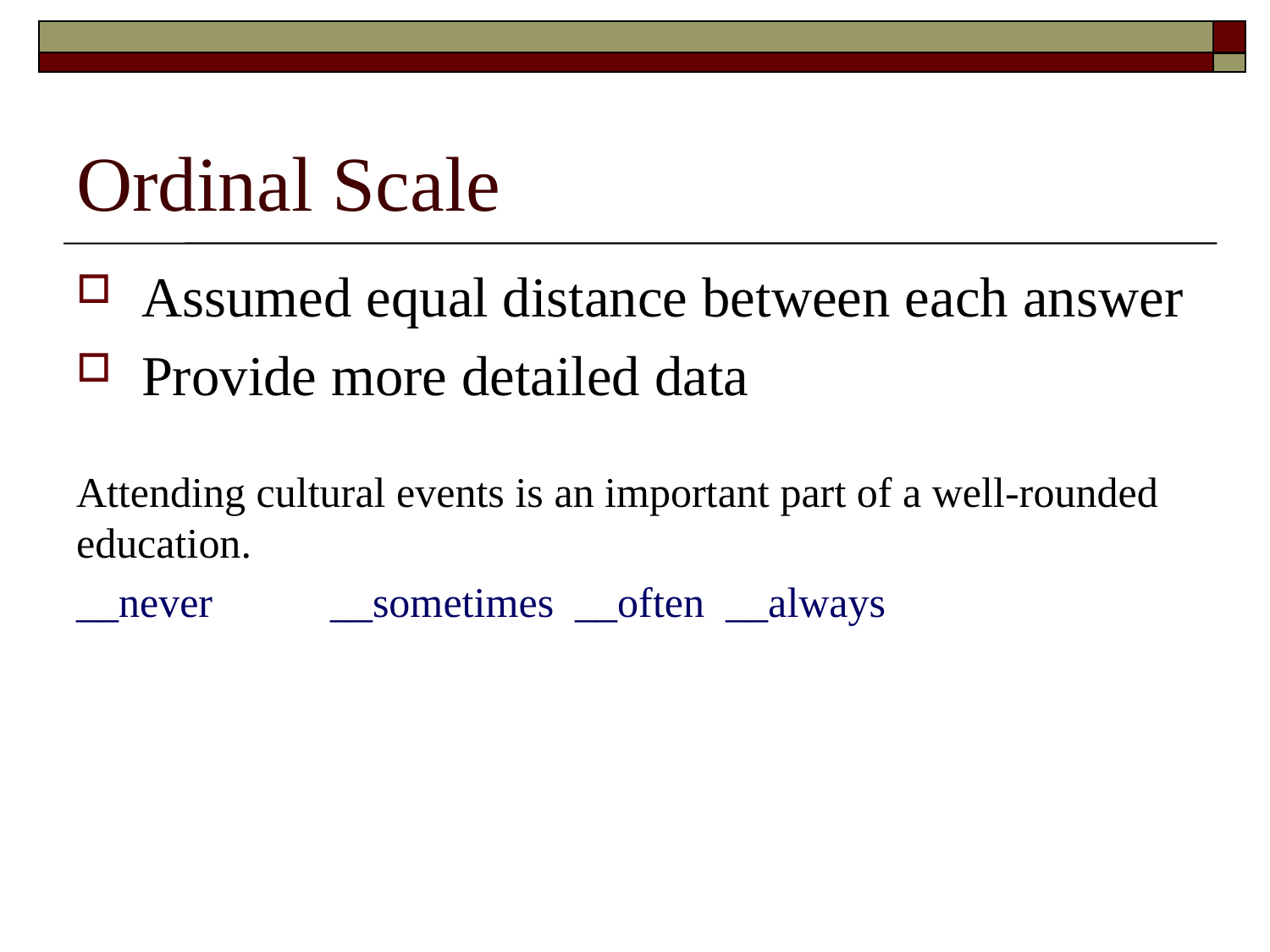

# Ordinal Scale
Assumed equal distance between each answer
Provide more detailed data

Attending cultural events is an important part of a well-rounded education.
__never	__sometimes  __often  __always